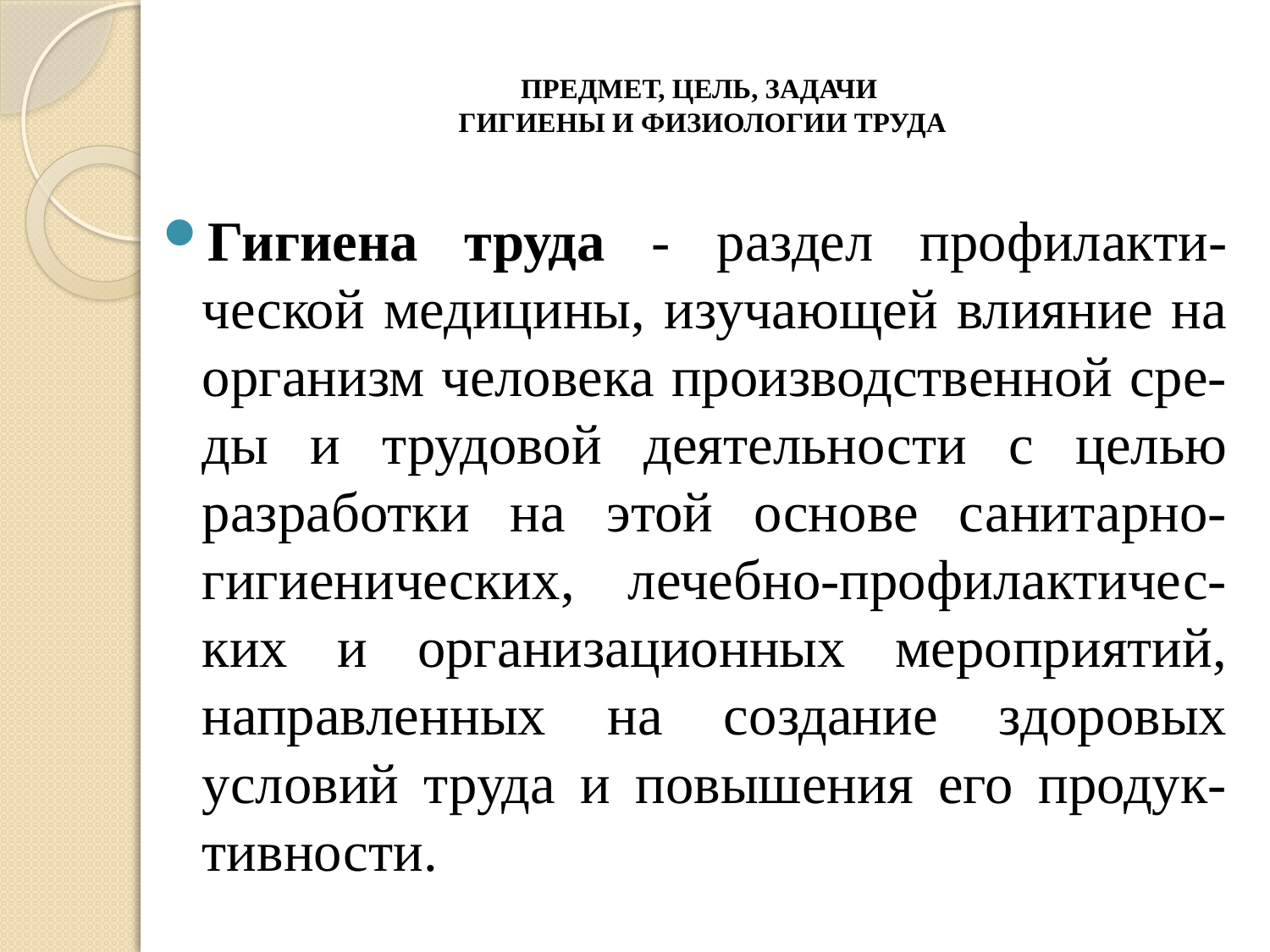

# ПРЕДМЕТ, ЦЕЛЬ, ЗАДАЧИ ГИГИЕНЫ И ФИЗИОЛОГИИ ТРУДА
Гигиена труда - раздел профилакти-ческой медицины, изучающей влияние на организм человека производственной сре-ды и трудовой деятельности с целью разработки на этой основе санитарно-гигиенических, лечебно-профилактичес-ких и организационных мероприятий, направленных на создание здоровых условий труда и повышения его продук-тивности.